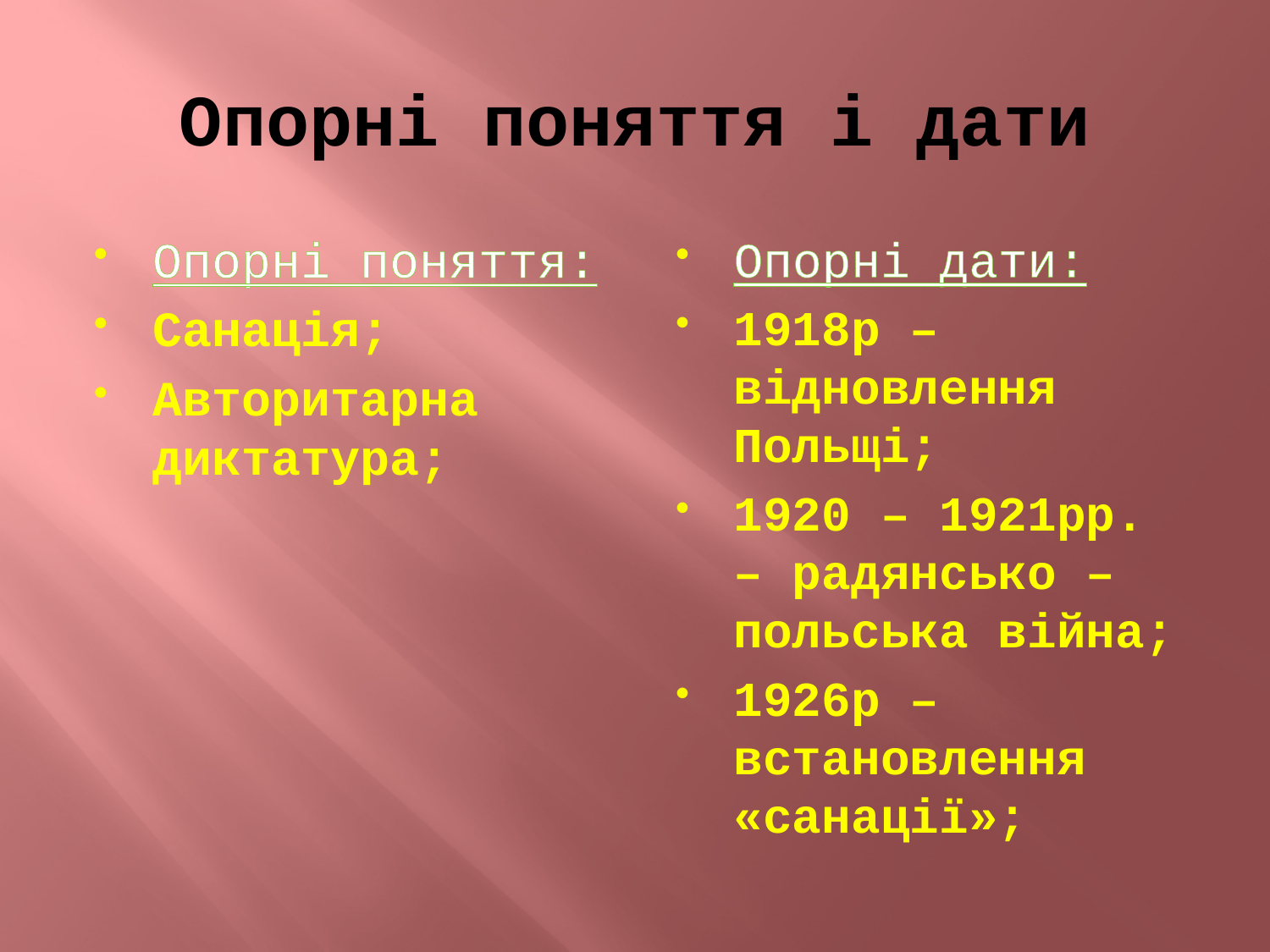

# Опорні поняття і дати
Опорні поняття:
Санація;
Авторитарна диктатура;
Опорні дати:
1918р – відновлення Польщі;
1920 – 1921рр. – радянсько – польська війна;
1926р – встановлення «санації»;